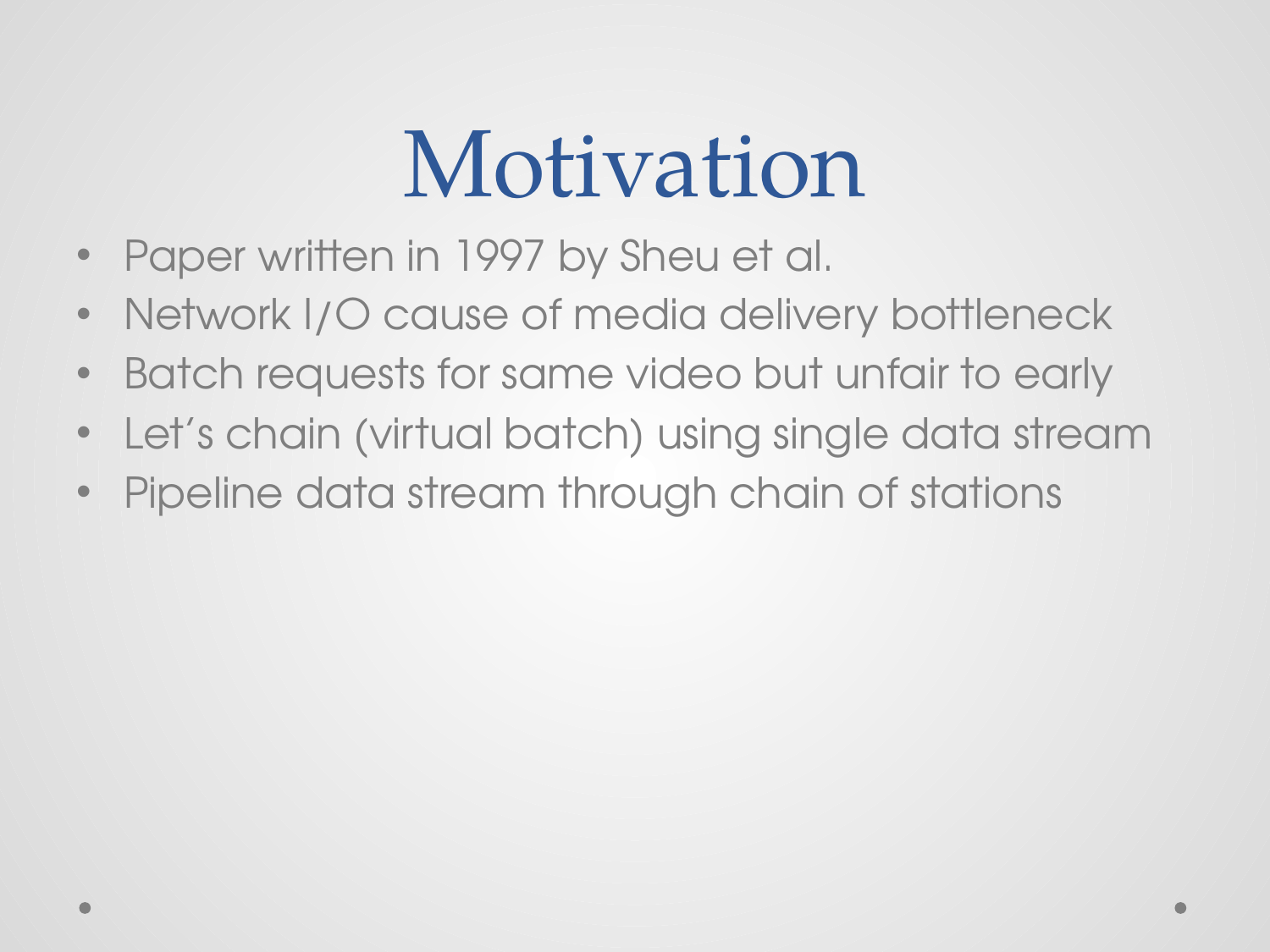

# Motivation
Paper written in 1997 by Sheu et al.
Network I/O cause of media delivery bottleneck
Batch requests for same video but unfair to early
Let’s chain (virtual batch) using single data stream
Pipeline data stream through chain of stations